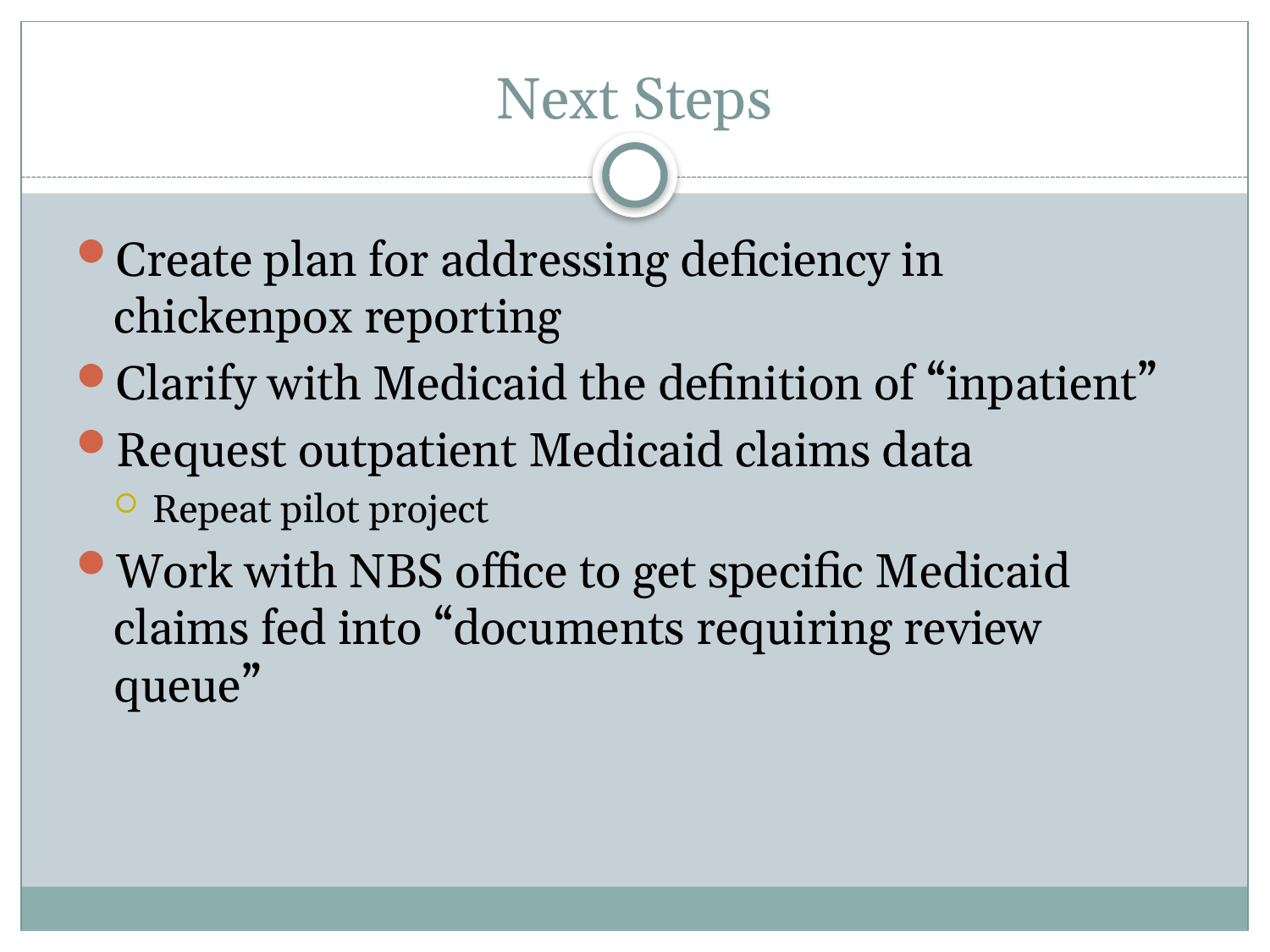

# Next Steps
Create plan for addressing deficiency in chickenpox reporting
Clarify with Medicaid the definition of “inpatient”
Request outpatient Medicaid claims data
Repeat pilot project
Work with NBS office to get specific Medicaid claims fed into “documents requiring review queue”